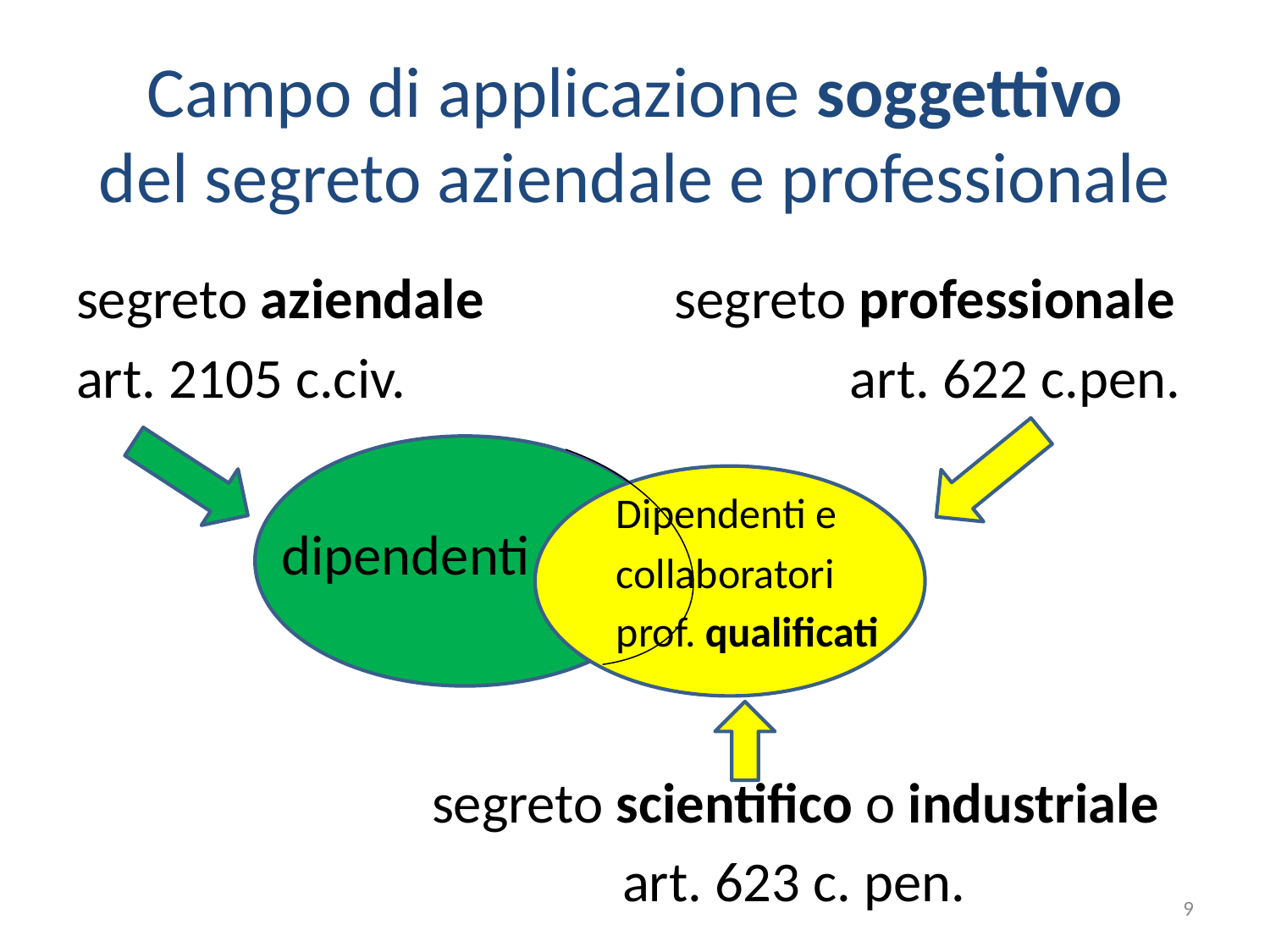

# Campo di applicazione soggettivo del segreto aziendale e professionale
segreto aziendale               segreto professionale
art. 2105 c.civ.                                   art. 622 c.pen.

                            segreto scientifico o industriale
                                           art. 623 c. pen.

Dipendenti e
collaboratori
prof. qualificati

  dipendenti

9